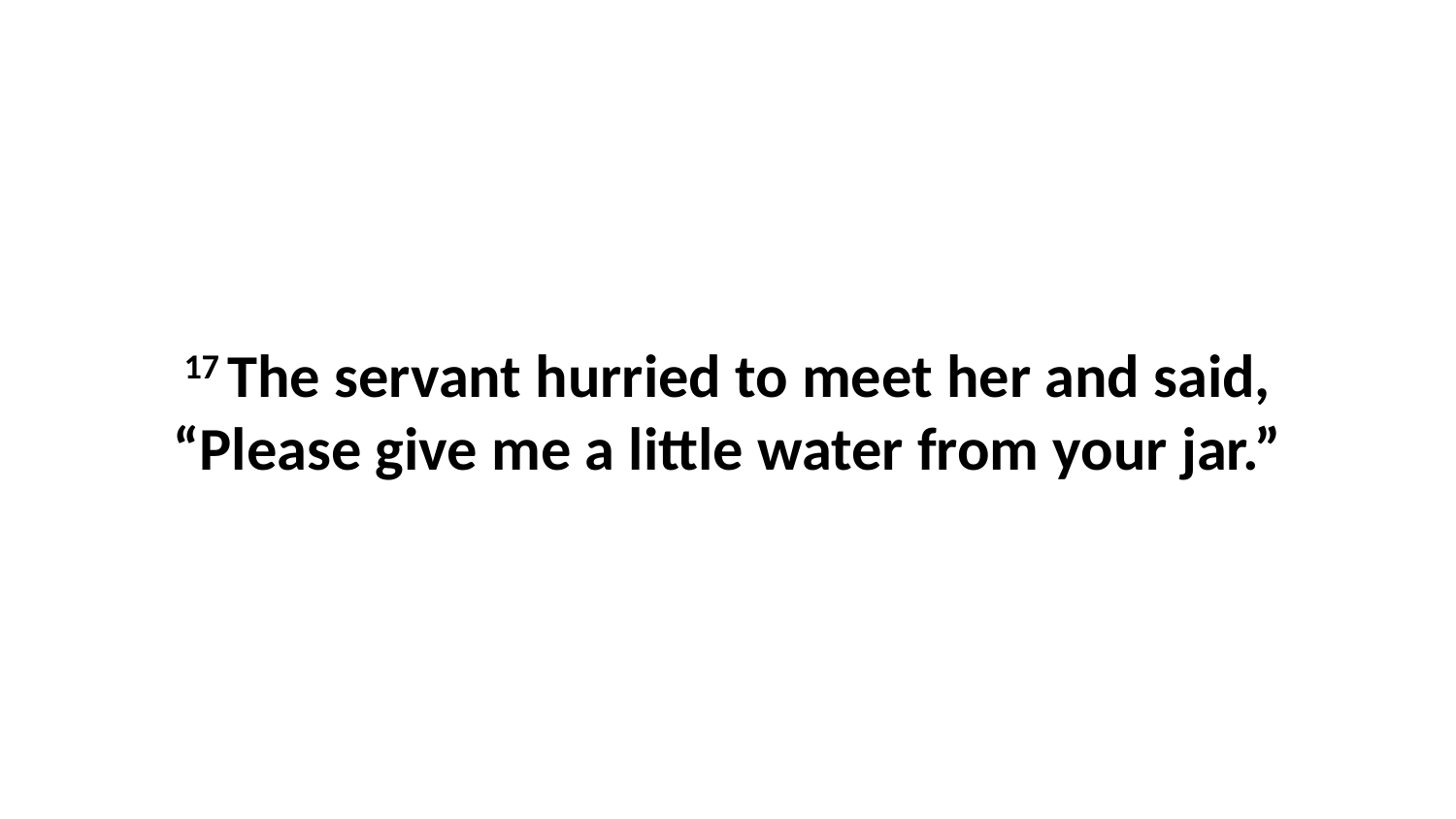

17 The servant hurried to meet her and said, “Please give me a little water from your jar.”